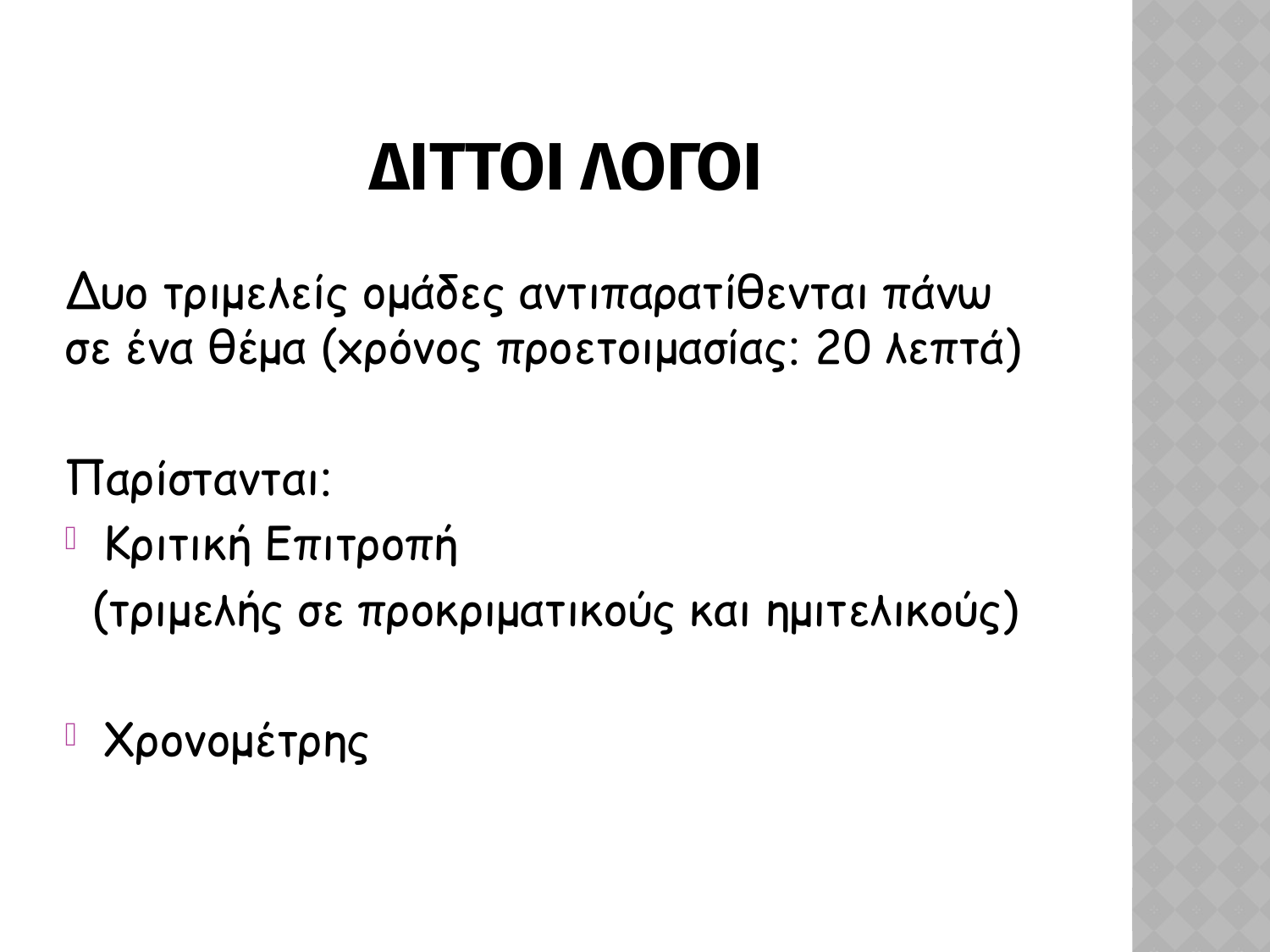

# Διττοι λογοι
Δυο τριμελείς ομάδες αντιπαρατίθενται πάνω σε ένα θέμα (χρόνος προετοιμασίας: 20 λεπτά)

Παρίστανται:
Κριτική Επιτροπή
  (τριμελής σε προκριματικούς και ημιτελικούς)

Χρονομέτρης